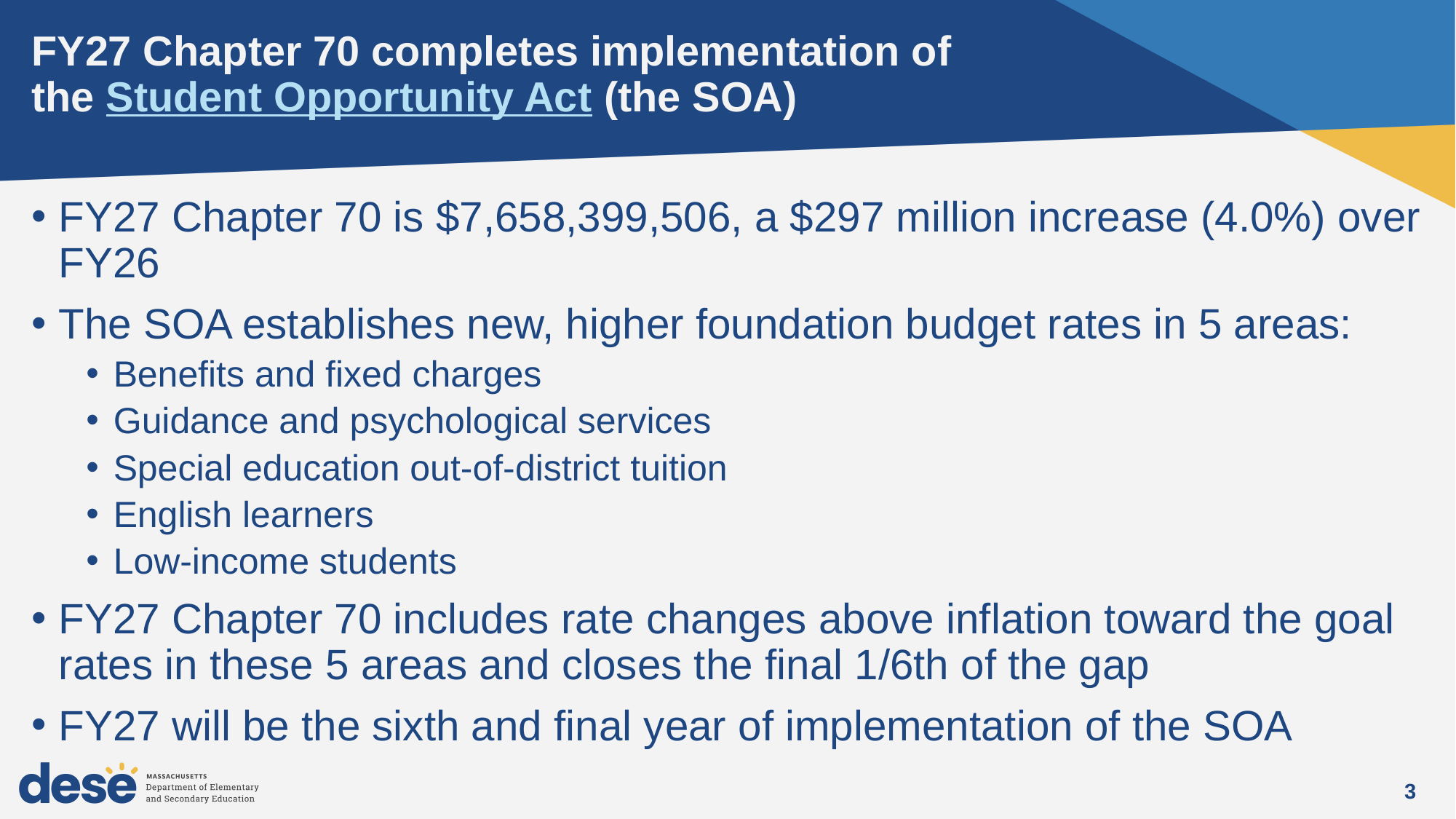

# FY27 Chapter 70 completes implementation of the Student Opportunity Act (the SOA)
FY27 Chapter 70 is $7,658,399,506, a $297 million increase (4.0%) over FY26
The SOA establishes new, higher foundation budget rates in 5 areas:
Benefits and fixed charges
Guidance and psychological services
Special education out-of-district tuition
English learners
Low-income students
FY27 Chapter 70 includes rate changes above inflation toward the goal rates in these 5 areas and closes the final 1/6th of the gap
FY27 will be the sixth and final year of implementation of the SOA
3